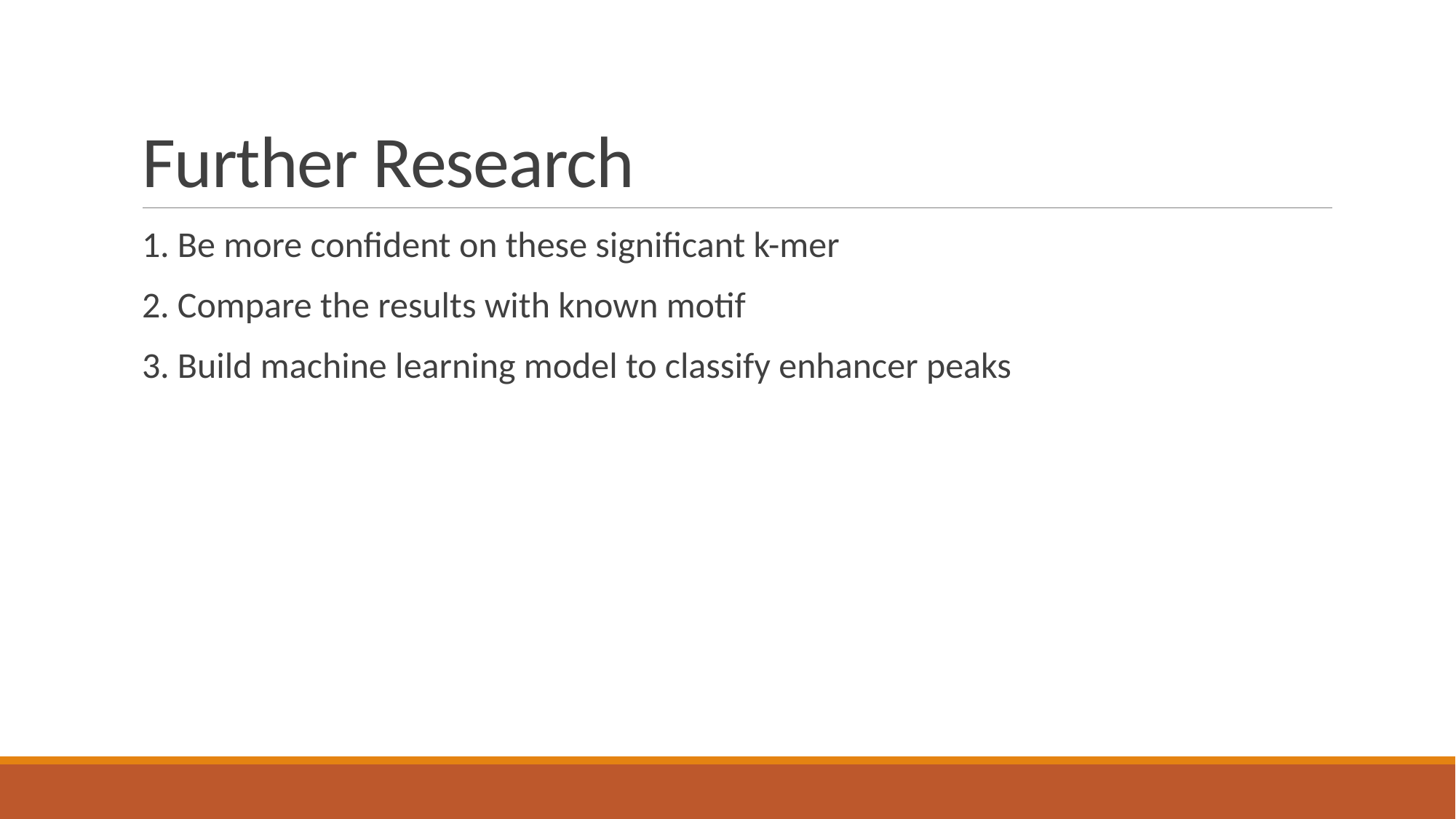

# Further Research
1. Be more confident on these significant k-mer
2. Compare the results with known motif
3. Build machine learning model to classify enhancer peaks